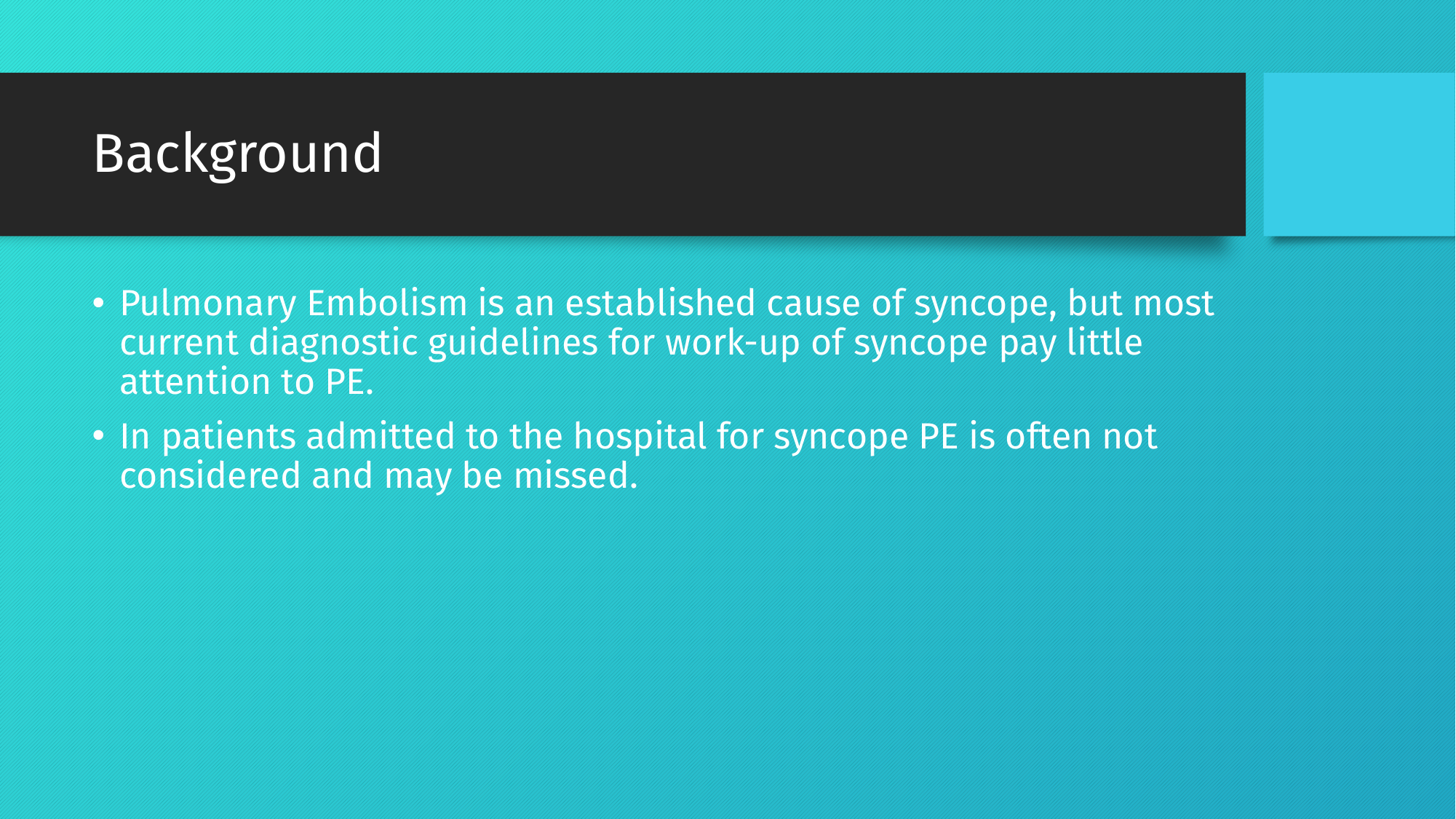

# Background
Pulmonary Embolism is an established cause of syncope, but most current diagnostic guidelines for work-up of syncope pay little attention to PE.
In patients admitted to the hospital for syncope PE is often not considered and may be missed.